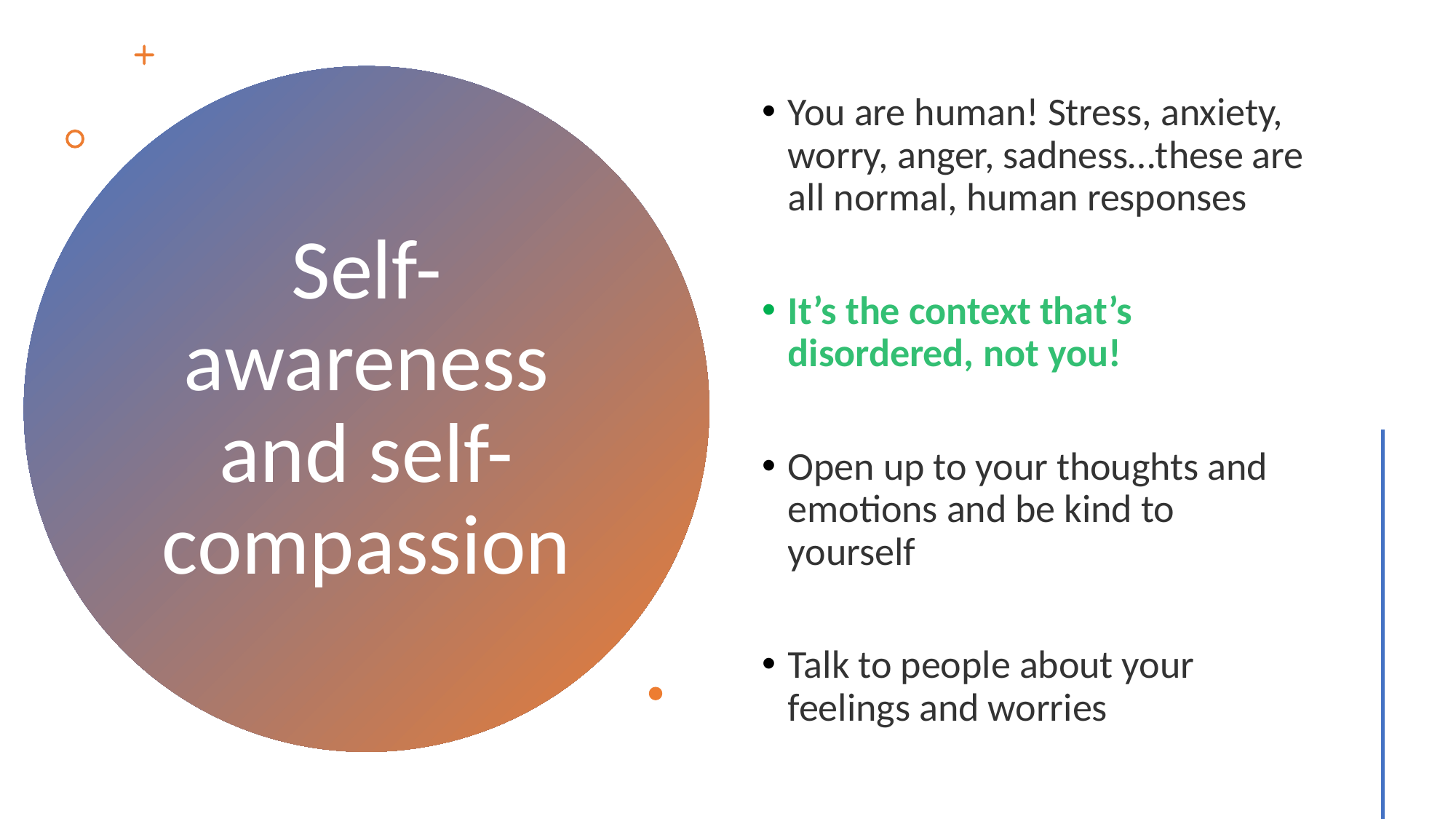

You are human! Stress, anxiety, worry, anger, sadness…these are all normal, human responses

It’s the context that’s disordered, not you!

Open up to your thoughts and emotions and be kind to yourself

Talk to people about your feelings and worries

# Self-awareness and self-compassion